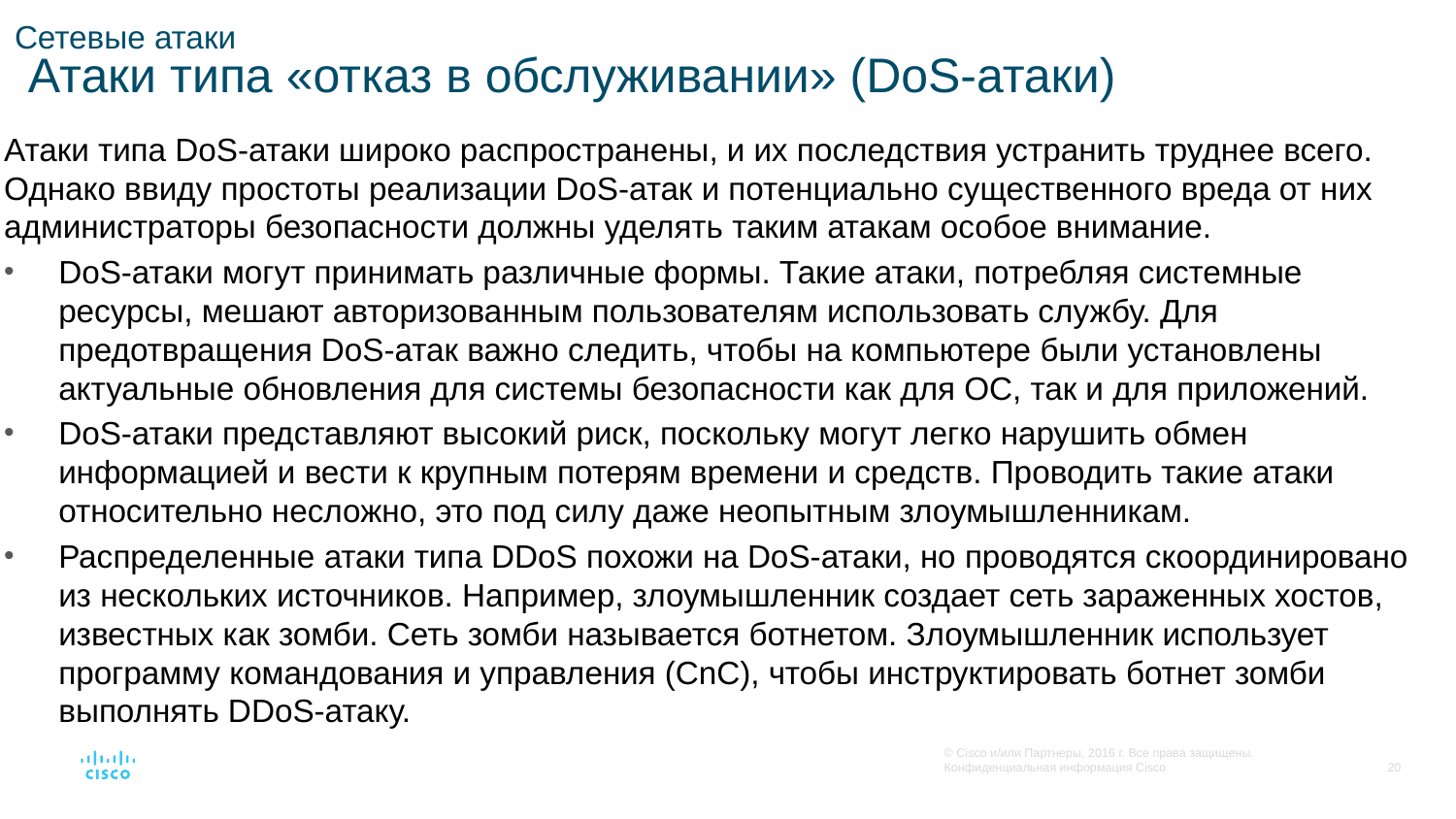

# Сетевые атаки Атаки типа «отказ в обслуживании» (DoS-атаки)
Атаки типа DoS-атаки широко распространены, и их последствия устранить труднее всего. Однако ввиду простоты реализации DoS-атак и потенциально существенного вреда от них администраторы безопасности должны уделять таким атакам особое внимание.
DoS-атаки могут принимать различные формы. Такие атаки, потребляя системные ресурсы, мешают авторизованным пользователям использовать службу. Для предотвращения DoS-атак важно следить, чтобы на компьютере были установлены актуальные обновления для системы безопасности как для ОС, так и для приложений.
DoS-атаки представляют высокий риск, поскольку могут легко нарушить обмен информацией и вести к крупным потерям времени и средств. Проводить такие атаки относительно несложно, это под силу даже неопытным злоумышленникам.
Распределенные атаки типа DDoS похожи на DoS-атаки, но проводятся скоординировано из нескольких источников. Например, злоумышленник создает сеть зараженных хостов, известных как зомби. Сеть зомби называется ботнетом. Злоумышленник использует программу командования и управления (CnC), чтобы инструктировать ботнет зомби выполнять DDoS-атаку.